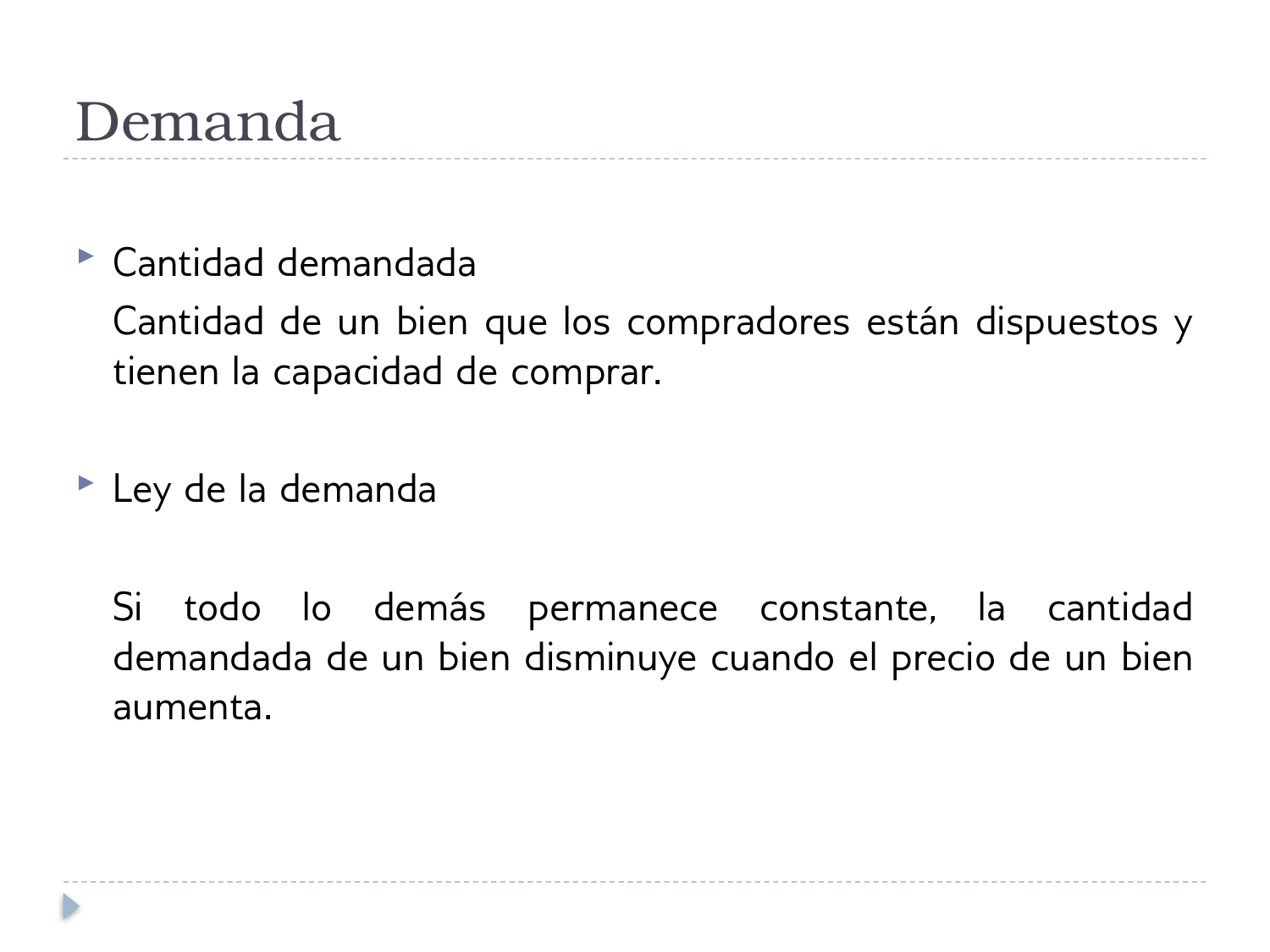

# Demanda

Cantidad demandada
	Cantidad de un bien que los compradores están dispuestos y tienen la capacidad de comprar.

Ley de la demanda

	Si todo lo demás permanece constante, la cantidad demandada de un bien disminuye cuando el precio de un bien aumenta.